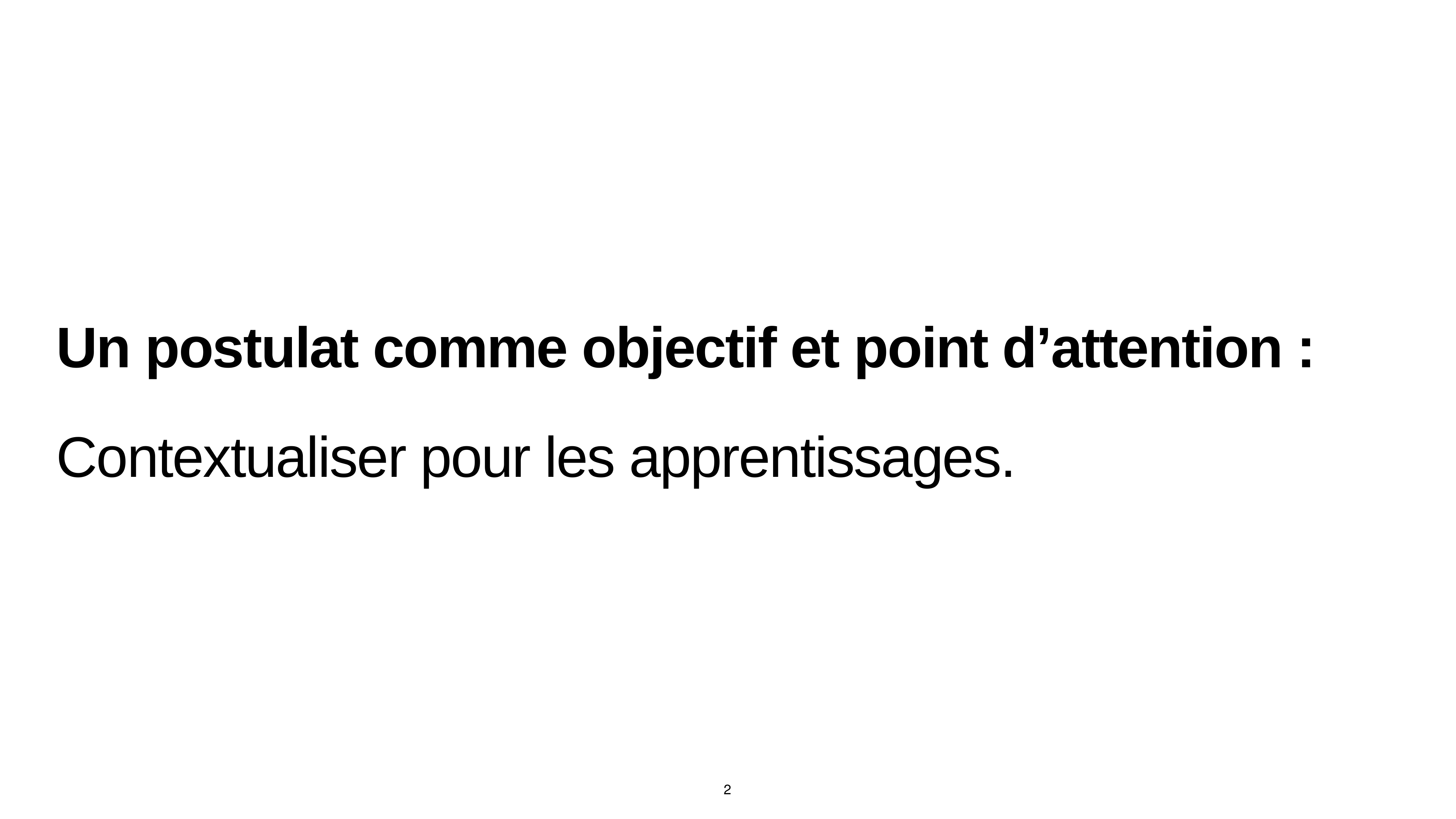

# Un postulat comme objectif et point d’attention :

Contextualiser pour les apprentissages.
2